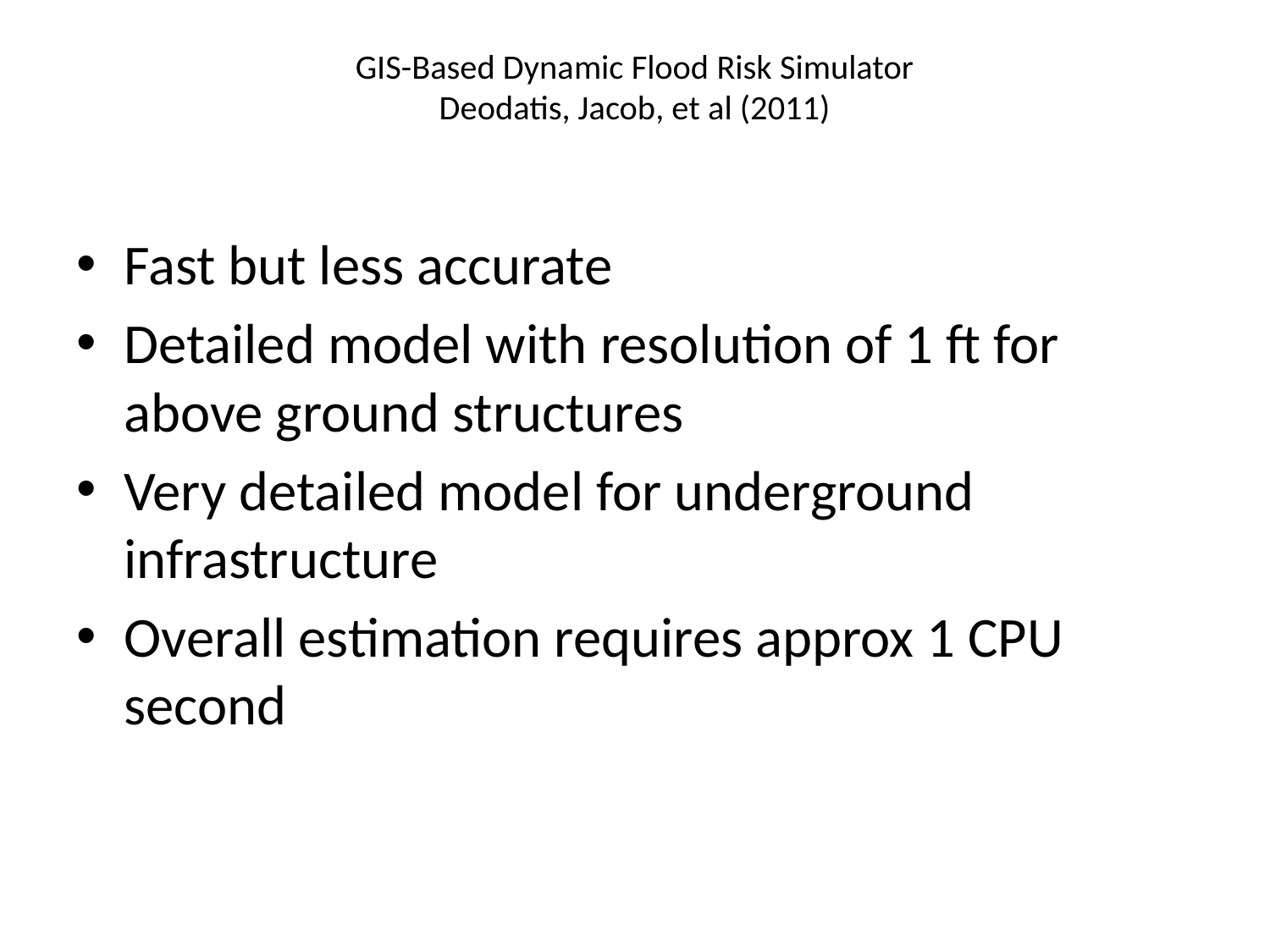

# GIS-Based Dynamic Flood Risk Simulator Deodatis, Jacob, et al (2011)
Fast but less accurate
Detailed model with resolution of 1 ft for above ground structures
Very detailed model for underground infrastructure
Overall estimation requires approx 1 CPU second